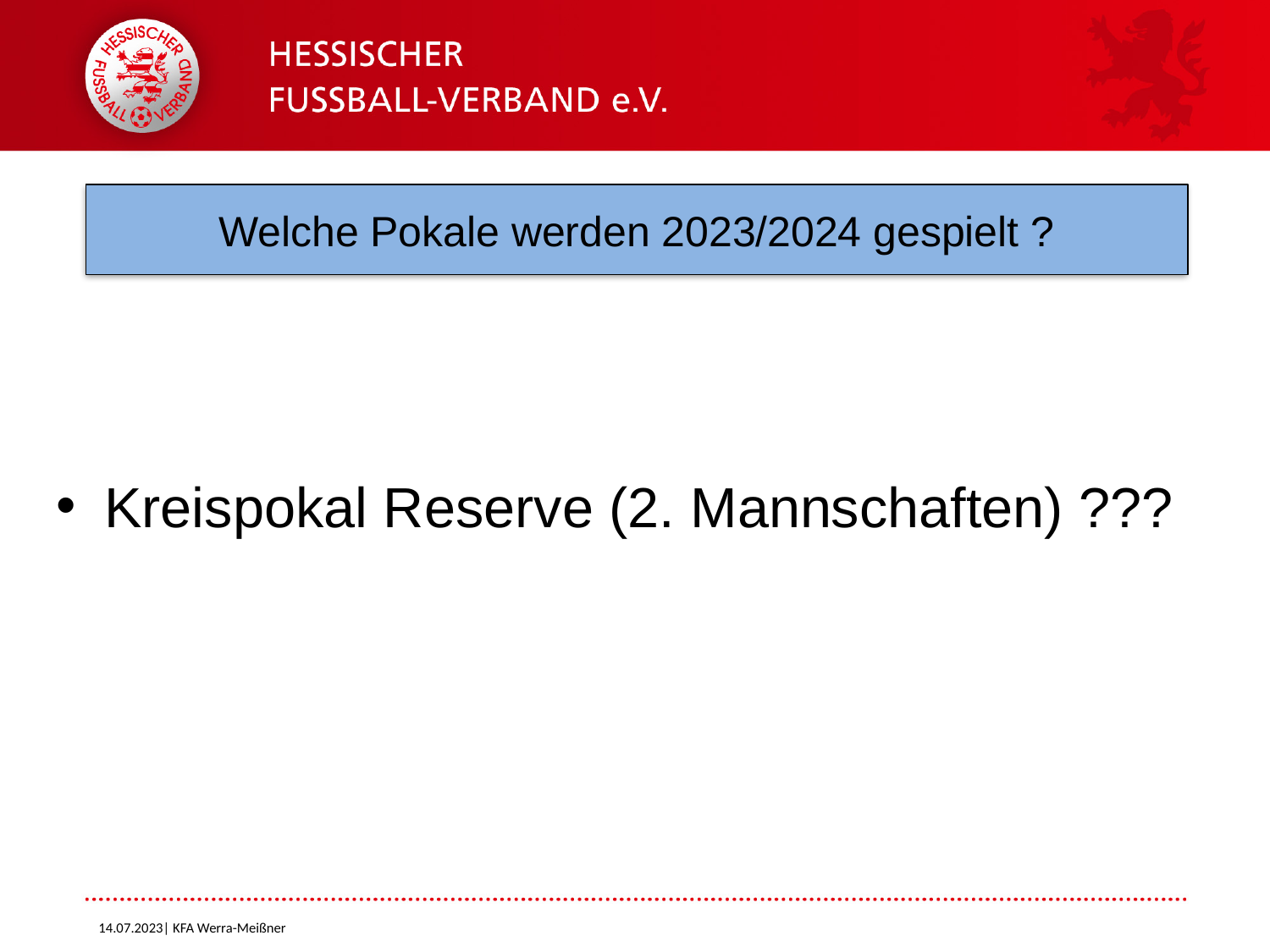

# Welche Pokale werden 2023/2024 gespielt ?

Kreispokal Reserve (2. Mannschaften) ???

14.07.2023| KFA Werra-Meißner